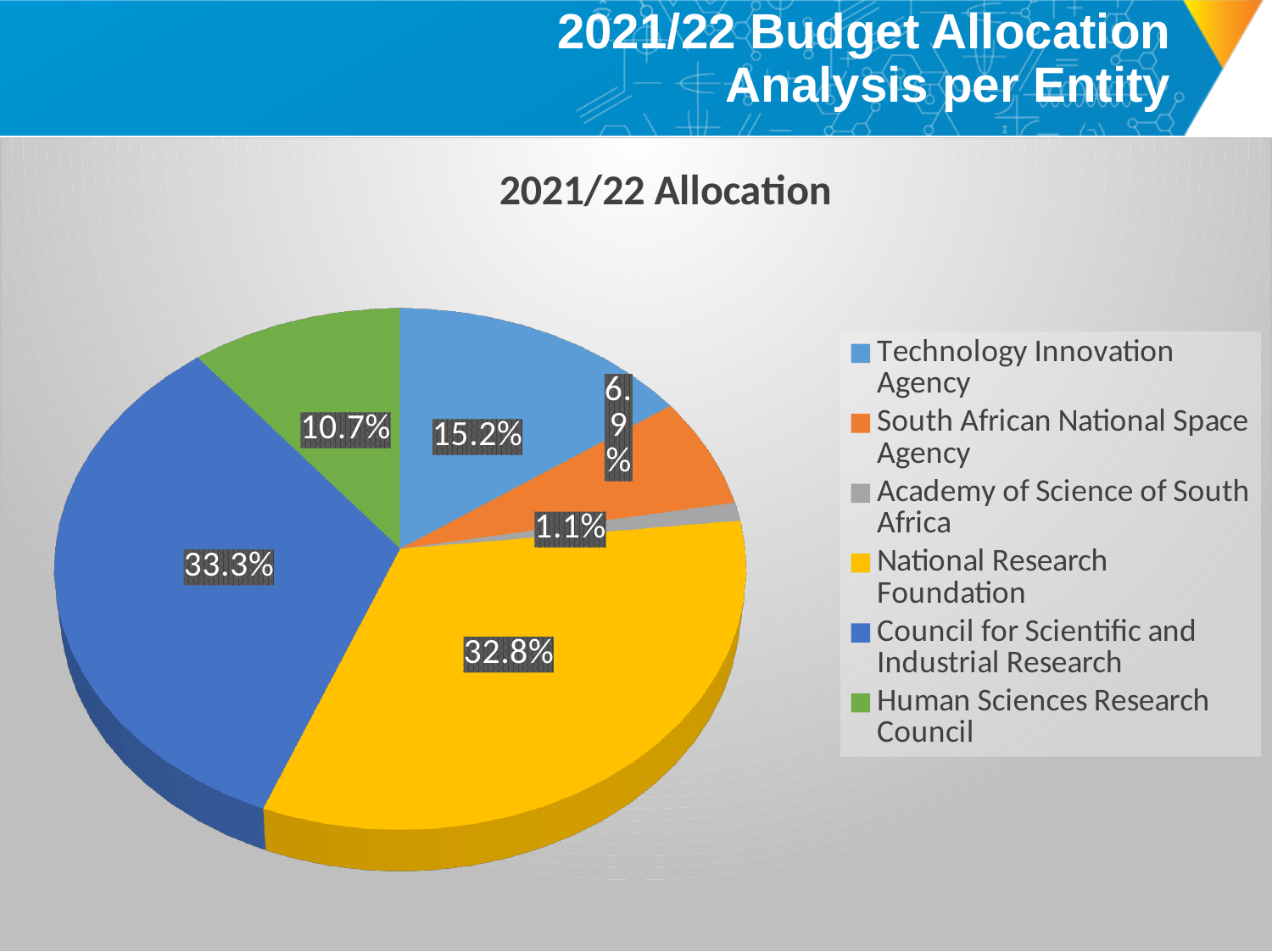

# 2021/22 Budget Allocation Analysis per Entity

[unsupported chart]

[unsupported chart]

### Chart

| Category |
|---|